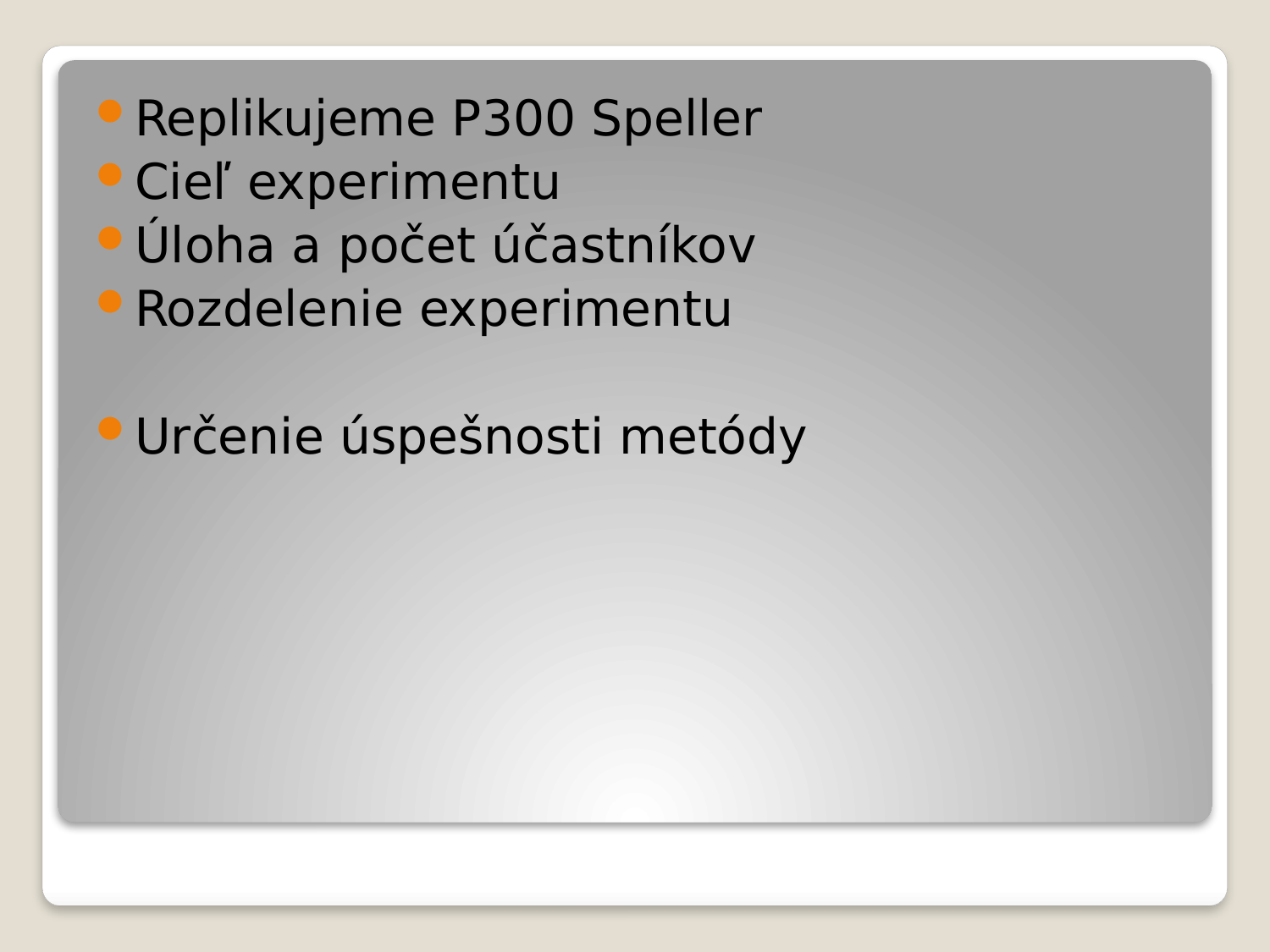

Replikujeme P300 Speller
Cieľ experimentu
Úloha a počet účastníkov
Rozdelenie experimentu

Určenie úspešnosti metódy
#